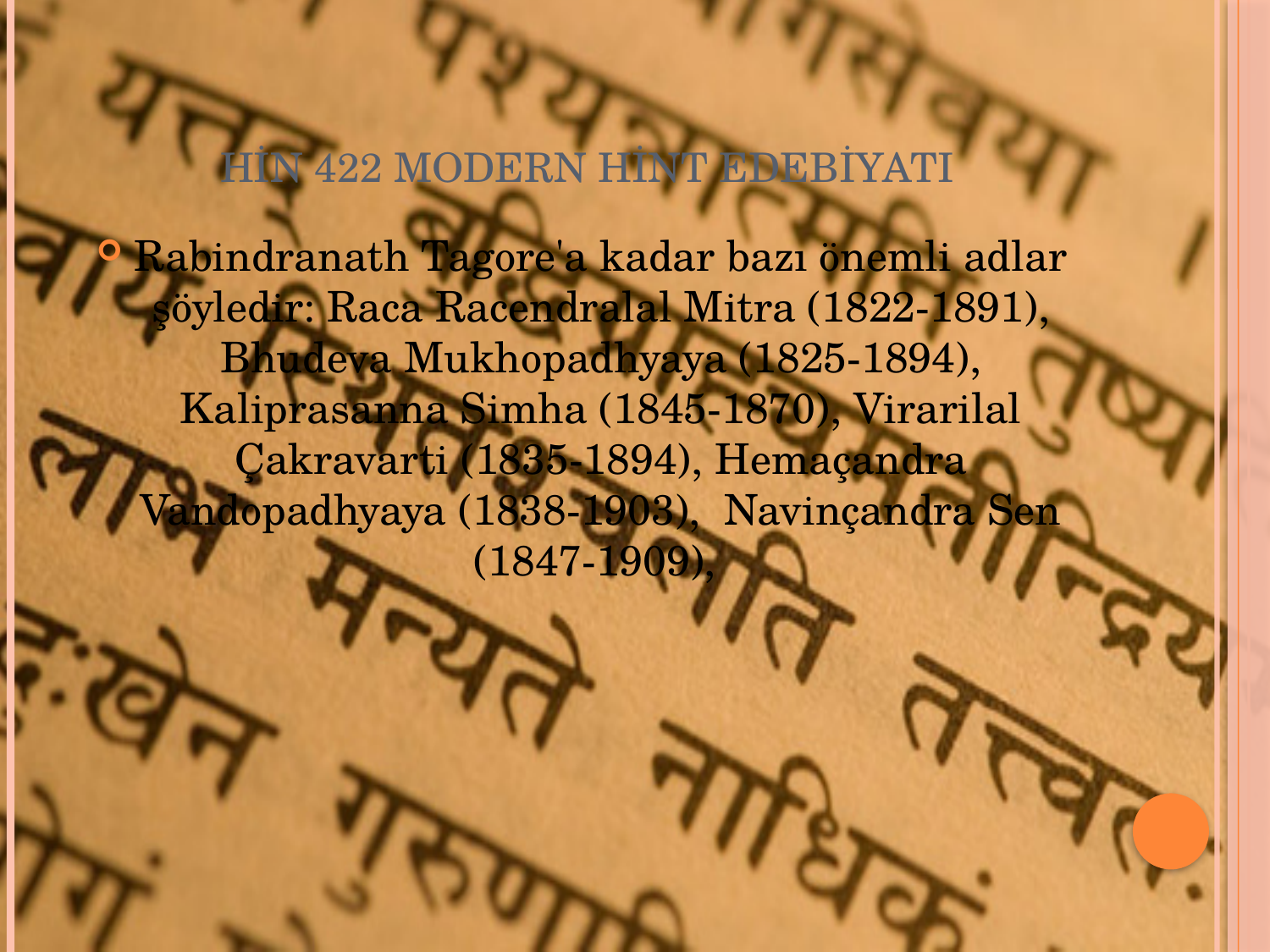

# HİN 422 MODERN HİNT EDEBİYATI
Rabindranath Tagore'a kadar bazı önemli adlar şöyledir: Raca Racendralal Mitra (1822-1891), Bhudeva Mukhopadhyaya (1825-1894), Kaliprasanna Simha (1845-1870), Virarilal Çakravarti (1835-1894), Hemaçandra Vandopadhyaya (1838-1903),  Navinçandra Sen (1847-1909),